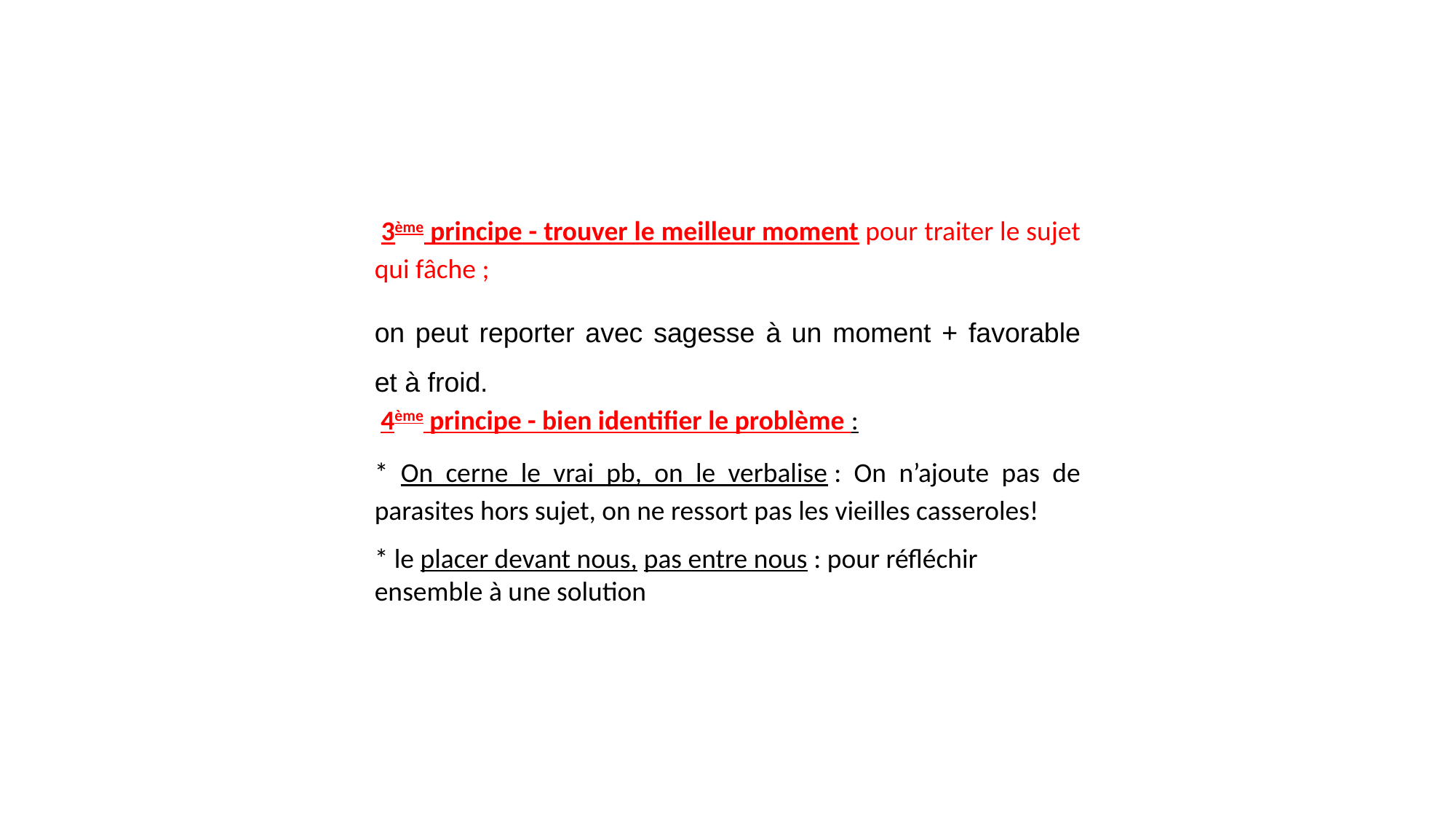

3ème principe - trouver le meilleur moment pour traiter le sujet qui fâche ;
on peut reporter avec sagesse à un moment + favorable et à froid.
 4ème principe - bien identifier le problème :
* On cerne le vrai pb, on le verbalise : On n’ajoute pas de parasites hors sujet, on ne ressort pas les vieilles casseroles!
* le placer devant nous, pas entre nous : pour réfléchir ensemble à une solution